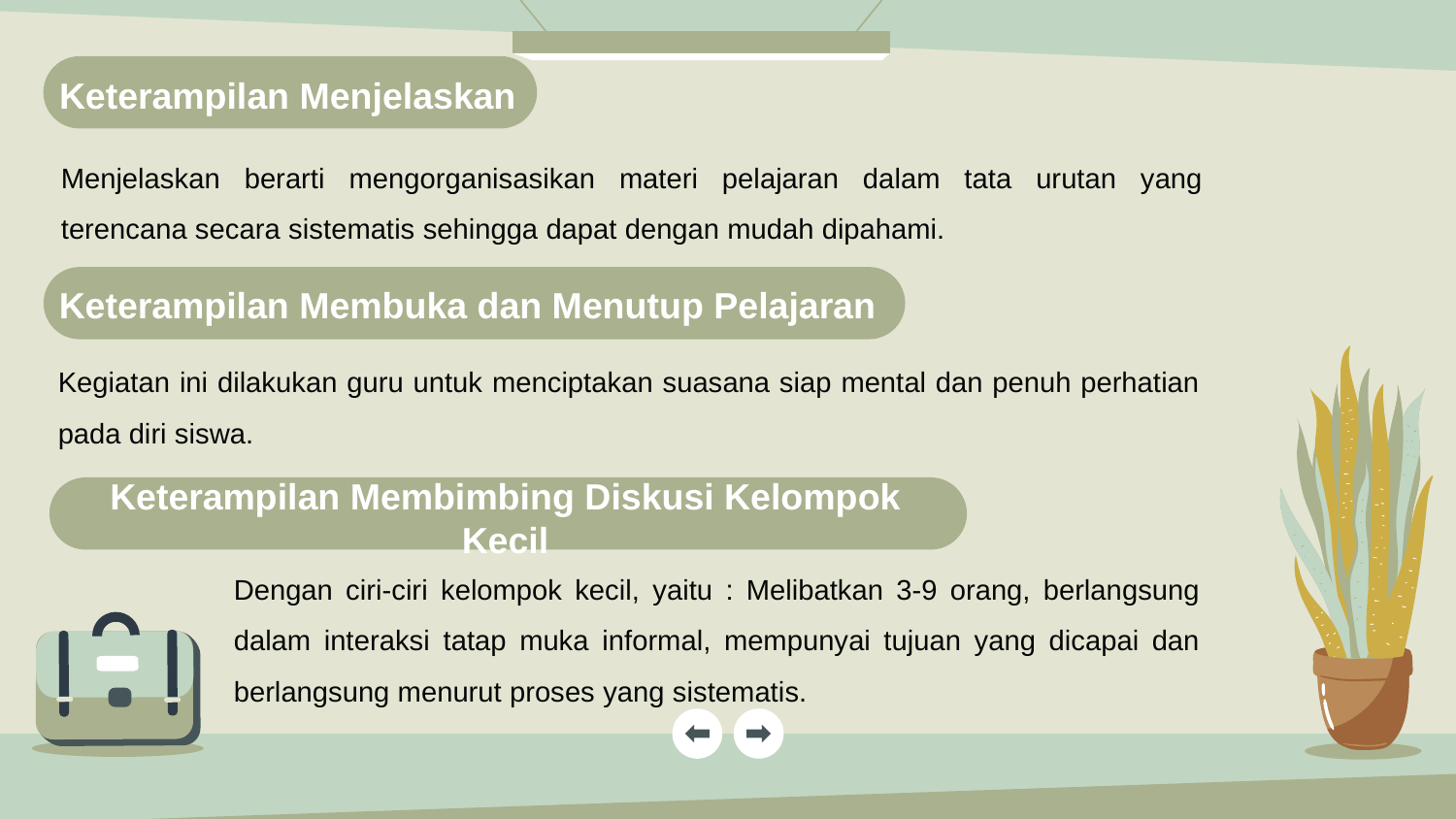

Keterampilan Menjelaskan
Menjelaskan berarti mengorganisasikan materi pelajaran dalam tata urutan yang terencana secara sistematis sehingga dapat dengan mudah dipahami.

Keterampilan Membuka dan Menutup Pelajaran
Kegiatan ini dilakukan guru untuk menciptakan suasana siap mental dan penuh perhatian pada diri siswa.

Keterampilan Membimbing Diskusi Kelompok Kecil
Dengan ciri-ciri kelompok kecil, yaitu : Melibatkan 3-9 orang, berlangsung dalam interaksi tatap muka informal, mempunyai tujuan yang dicapai dan berlangsung menurut proses yang sistematis.